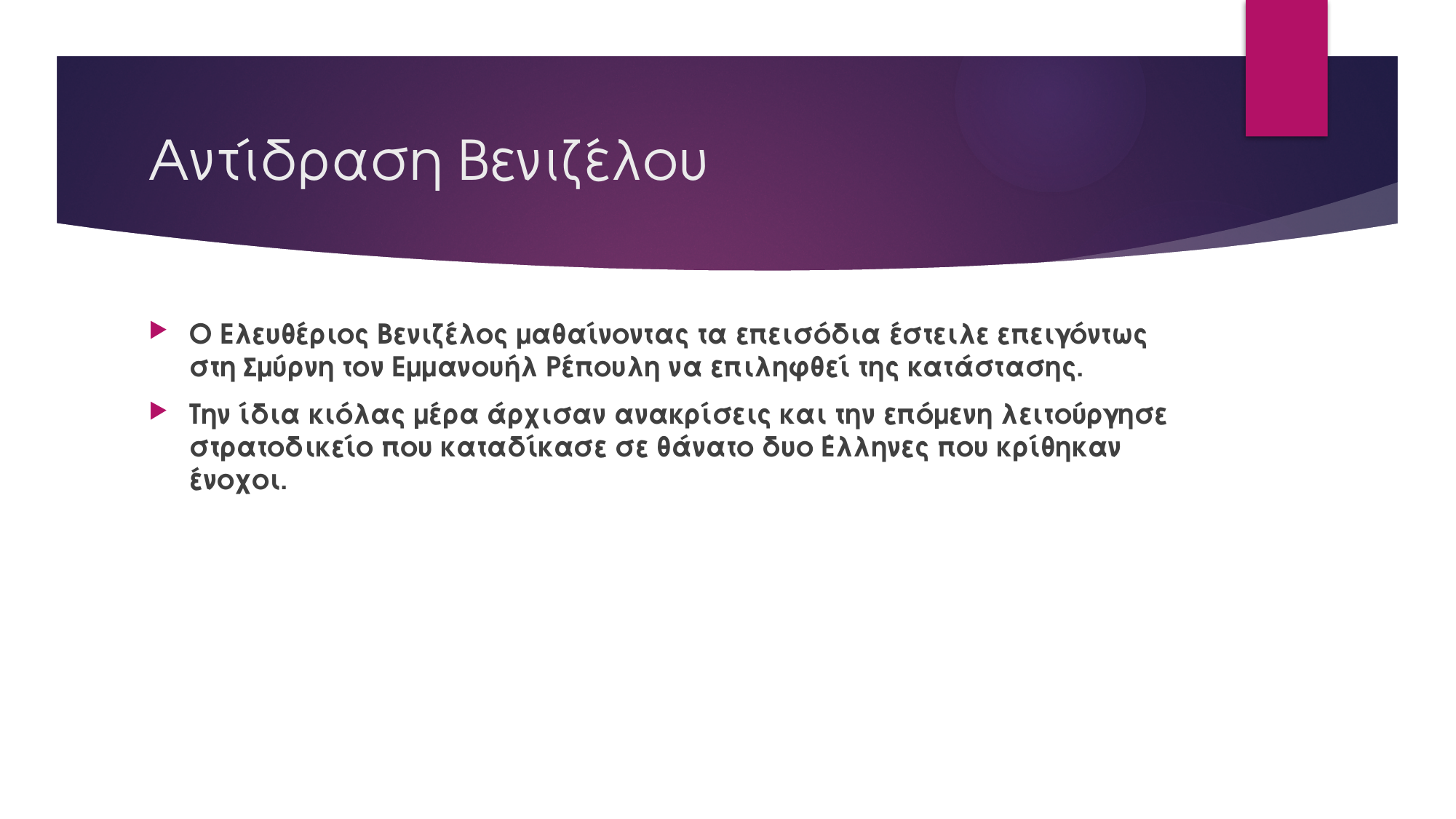

# Αντίδραση Βενιζέλου
Ο Ελευθέριος Βενιζέλος μαθαίνοντας τα επεισόδια έστειλε επειγόντως στη Σμύρνη τον Εμμανουήλ Ρέπουλη να επιληφθεί της κατάστασης.
Την ίδια κιόλας μέρα άρχισαν ανακρίσεις και την επόμενη λειτούργησε στρατοδικείο που καταδίκασε σε θάνατο δυο Έλληνες που κρίθηκαν ένοχοι.